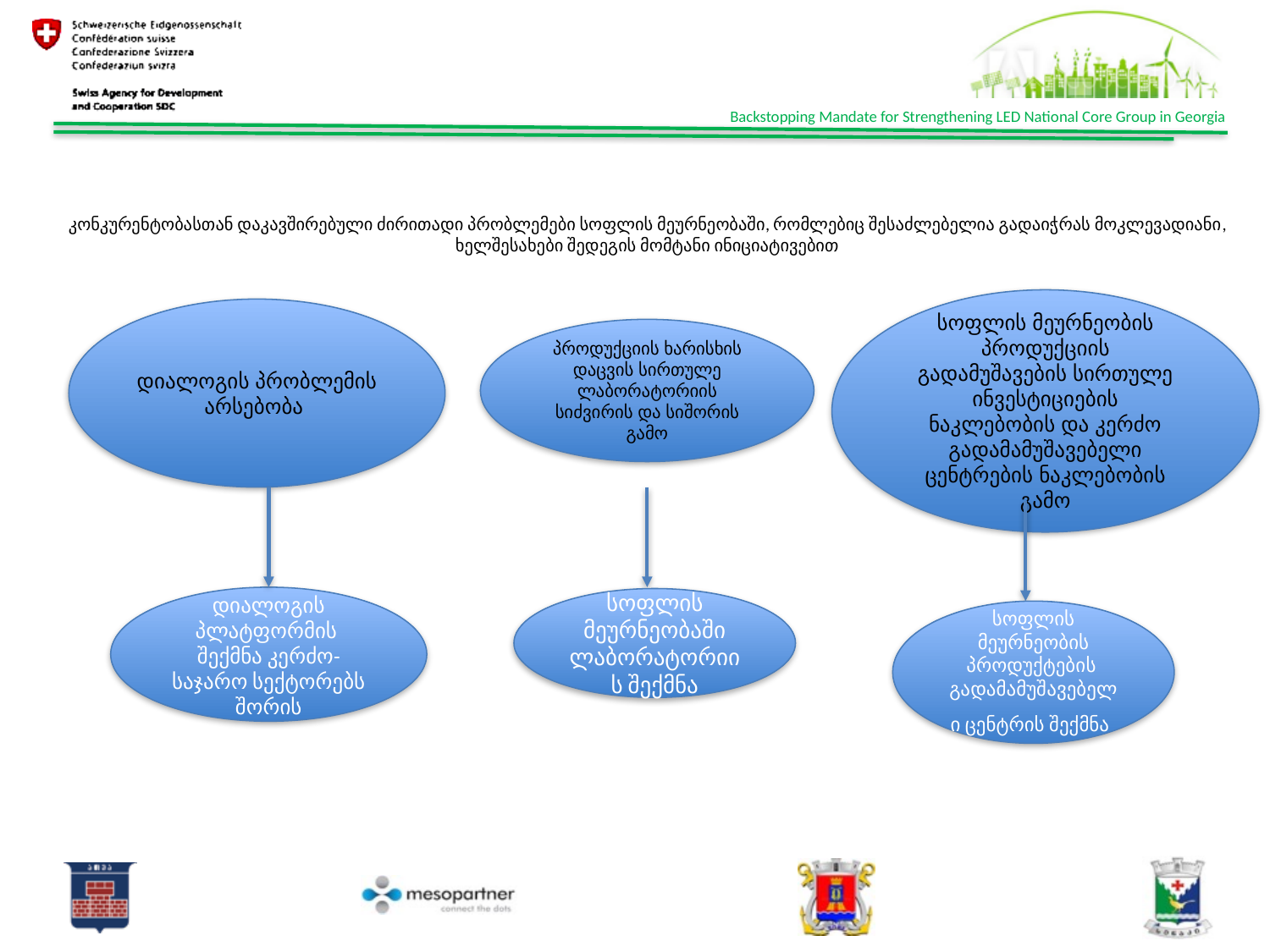

# კონკურენტობასთან დაკავშირებული ძირითადი პრობლემები სოფლის მეურნეობაში, რომლებიც შესაძლებელია გადაიჭრას მოკლევადიანი, ხელშესახები შედეგის მომტანი ინიციატივებით
სოფლის მეურნეობის პროდუქციის გადამუშავების სირთულე ინვესტიციების ნაკლებობის და კერძო გადამამუშავებელი ცენტრების ნაკლებობის გამო
დიალოგის პრობლემის არსებობა
პროდუქციის ხარისხის დაცვის სირთულე ლაბორატორიის სიძვირის და სიშორის გამო

დიალოგის პლატფორმის  შექმნა კერძო-საჯარო სექტორებს შორის

სოფლის მეურნეობაში ლაბორატორიის შექმნა
სოფლის მეურნეობის პროდუქტების
გადამამუშავებელი ცენტრის შექმნა